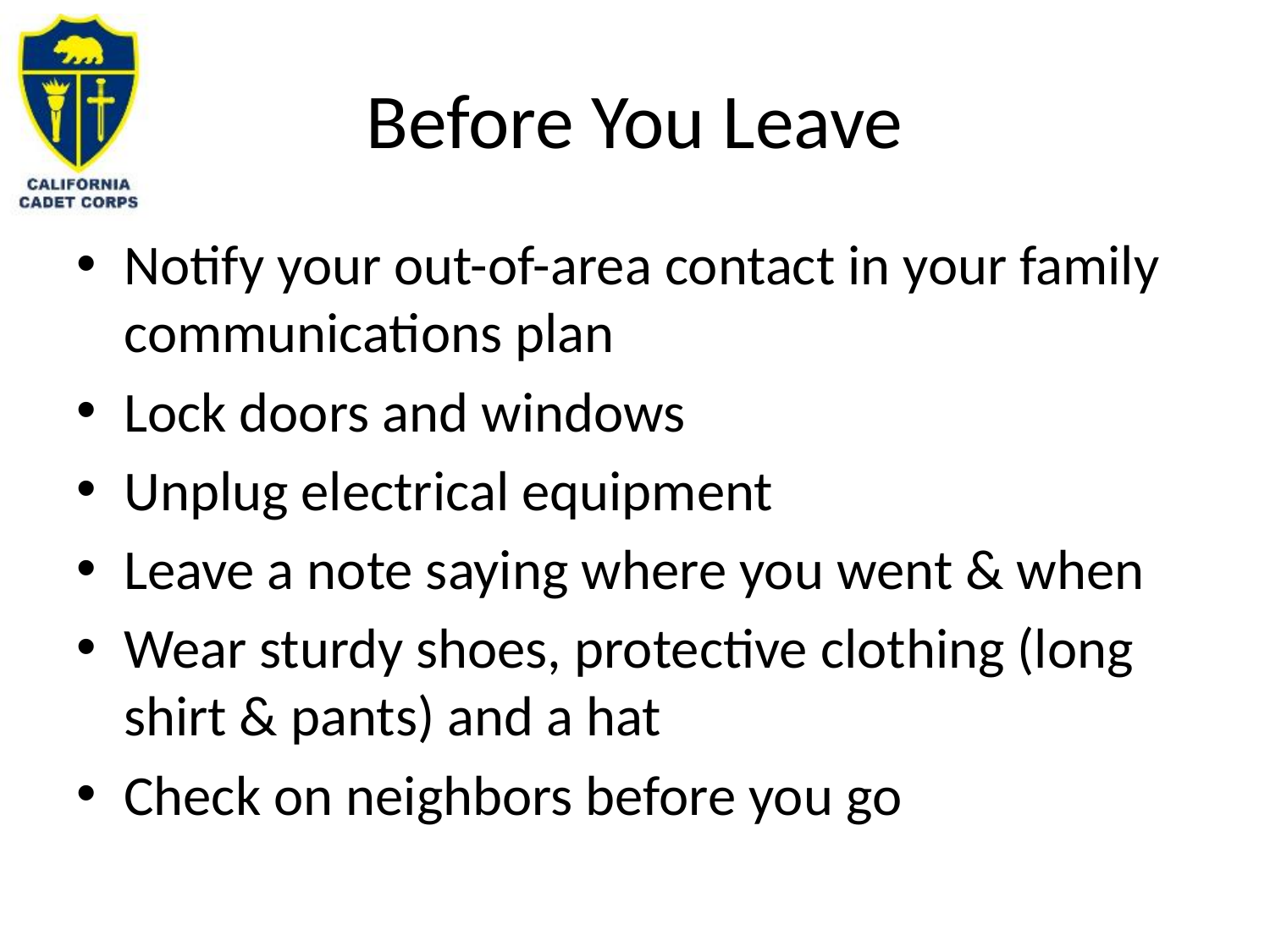

# Before You Leave
Notify your out-of-area contact in your family communications plan
Lock doors and windows
Unplug electrical equipment
Leave a note saying where you went & when
Wear sturdy shoes, protective clothing (long shirt & pants) and a hat
Check on neighbors before you go